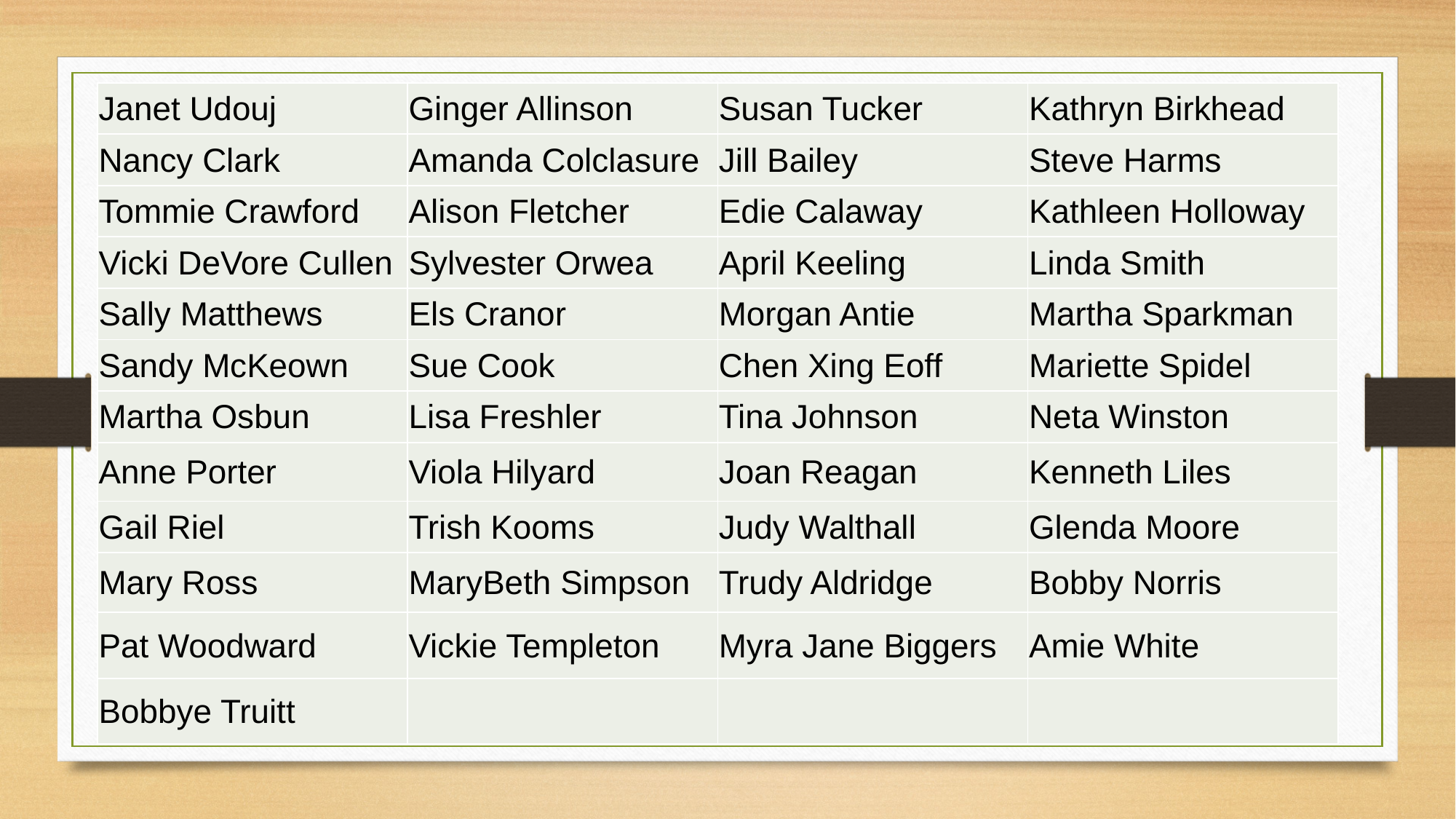

| Janet Udouj | Ginger Allinson | Susan Tucker | Kathryn Birkhead |
| --- | --- | --- | --- |
| Nancy Clark | Amanda Colclasure | Jill Bailey | Steve Harms |
| Tommie Crawford | Alison Fletcher | Edie Calaway | Kathleen Holloway |
| Vicki DeVore Cullen | Sylvester Orwea | April Keeling | Linda Smith |
| Sally Matthews | Els Cranor | Morgan Antie | Martha Sparkman |
| Sandy McKeown | Sue Cook | Chen Xing Eoff | Mariette Spidel |
| Martha Osbun | Lisa Freshler | Tina Johnson | Neta Winston |
| Anne Porter | Viola Hilyard | Joan Reagan | Kenneth Liles |
| Gail Riel | Trish Kooms | Judy Walthall | Glenda Moore |
| Mary Ross | MaryBeth Simpson | Trudy Aldridge | Bobby Norris |
| Pat Woodward | Vickie Templeton | Myra Jane Biggers | Amie White |
| Bobbye Truitt |  |  |  |